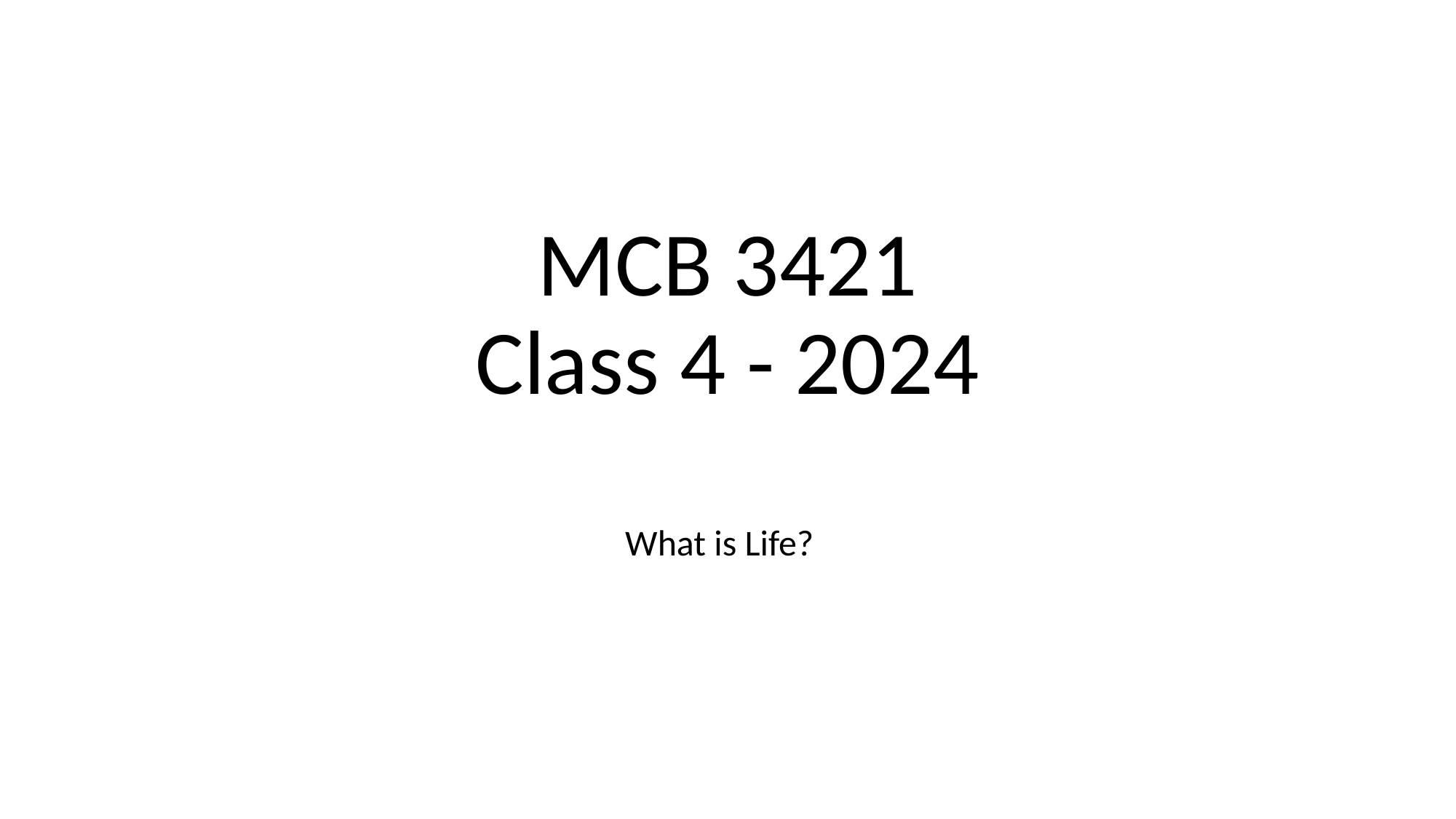

# MCB 3421 Class 4 - 2024
What is Life?